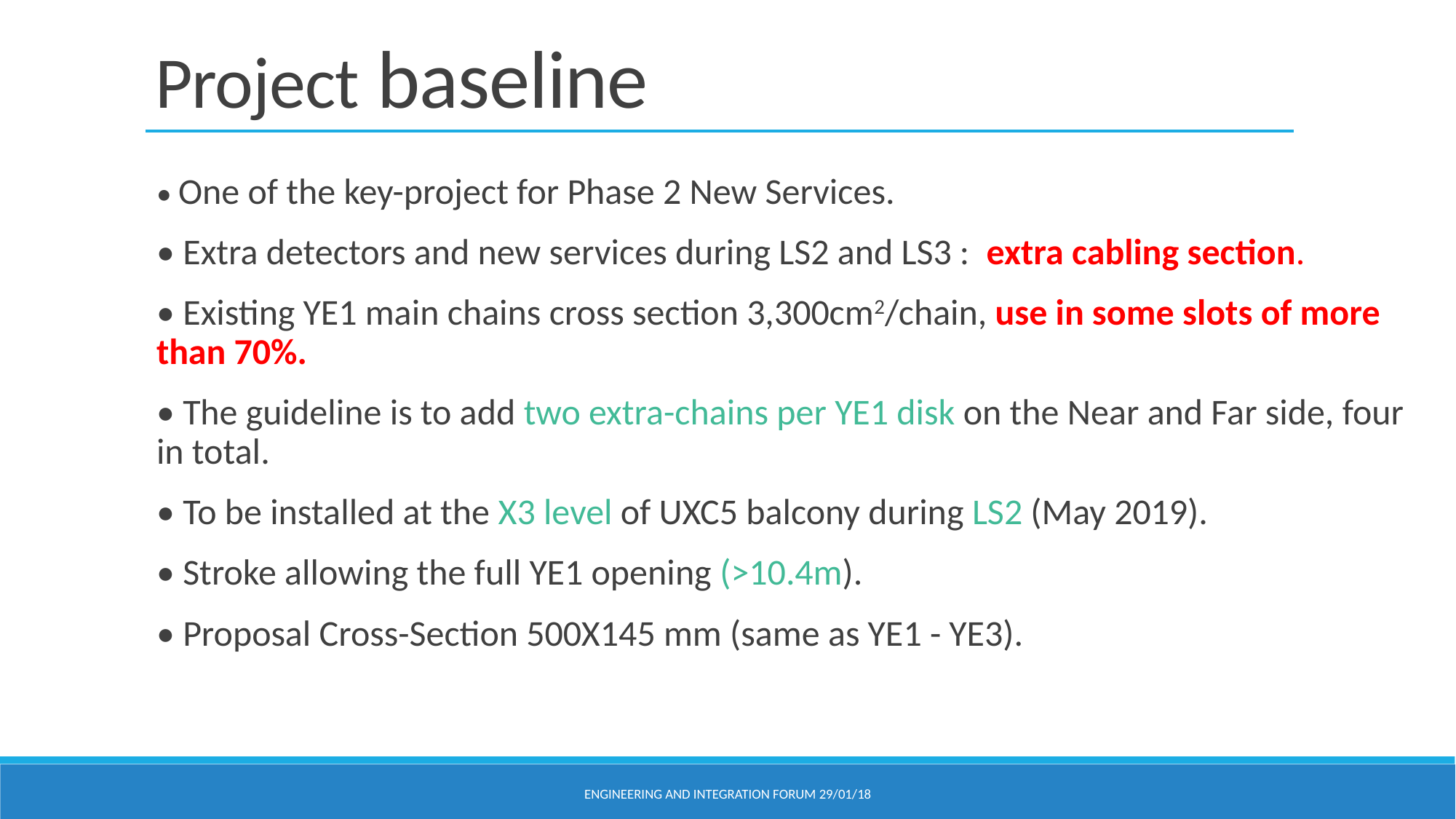

Project baseline
• One of the key-project for Phase 2 New Services.
• Extra detectors and new services during LS2 and LS3 :  extra cabling section.
• Existing YE1 main chains cross section 3,300cm2/chain, use in some slots of more than 70%.
• The guideline is to add two extra-chains per YE1 disk on the Near and Far side, four in total.
• To be installed at the X3 level of UXC5 balcony during LS2 (May 2019).
• Stroke allowing the full YE1 opening (>10.4m).
• Proposal Cross-Section 500X145 mm (same as YE1 - YE3).
Engineering and Integration Forum 29/01/18